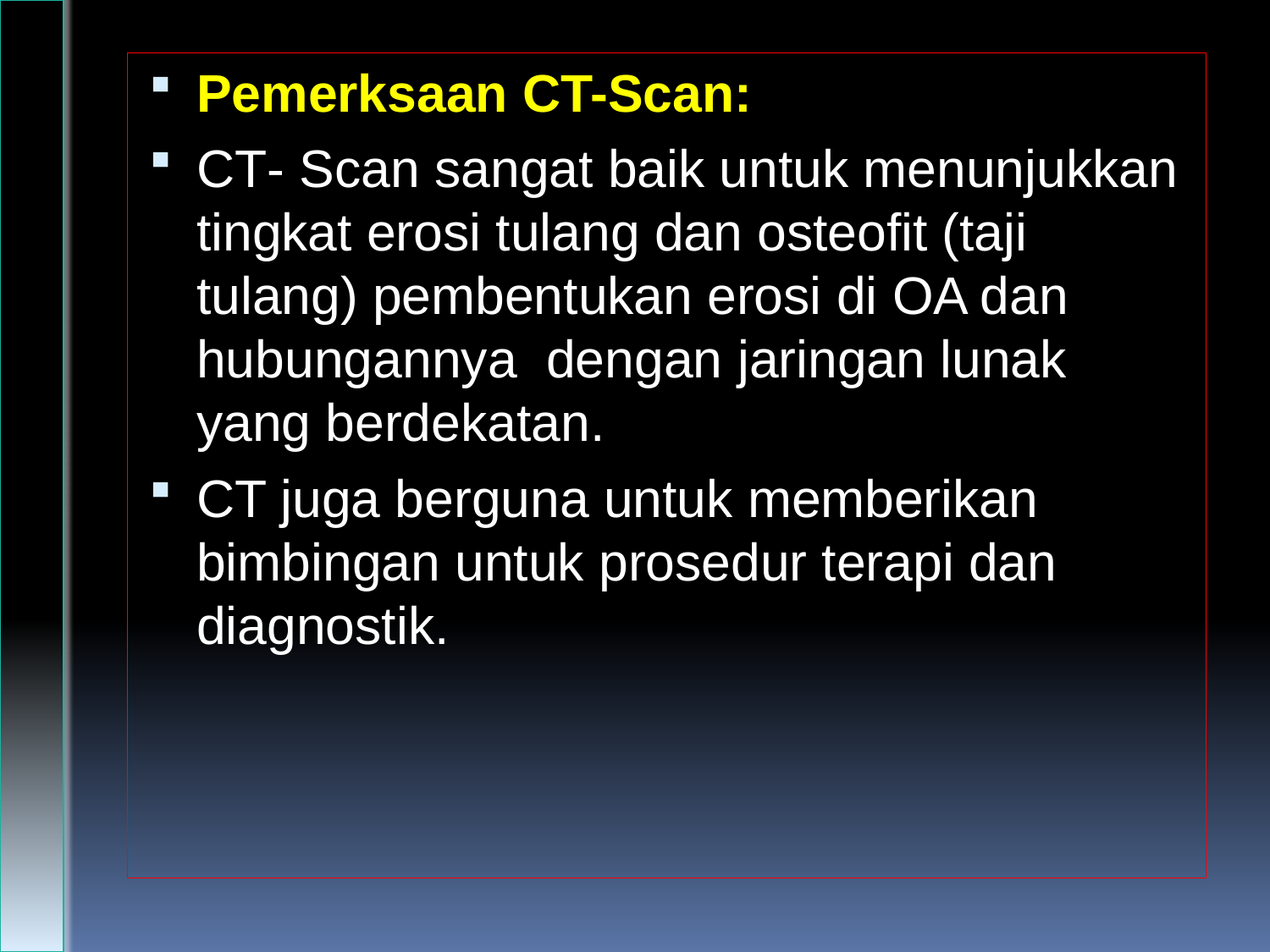

Pemerksaan CT-Scan:
CT- Scan sangat baik untuk menunjukkan tingkat erosi tulang dan osteofit (taji tulang) pembentukan erosi di OA dan hubungannya  dengan jaringan lunak yang berdekatan.
CT juga berguna untuk memberikan bimbingan untuk prosedur terapi dan diagnostik.